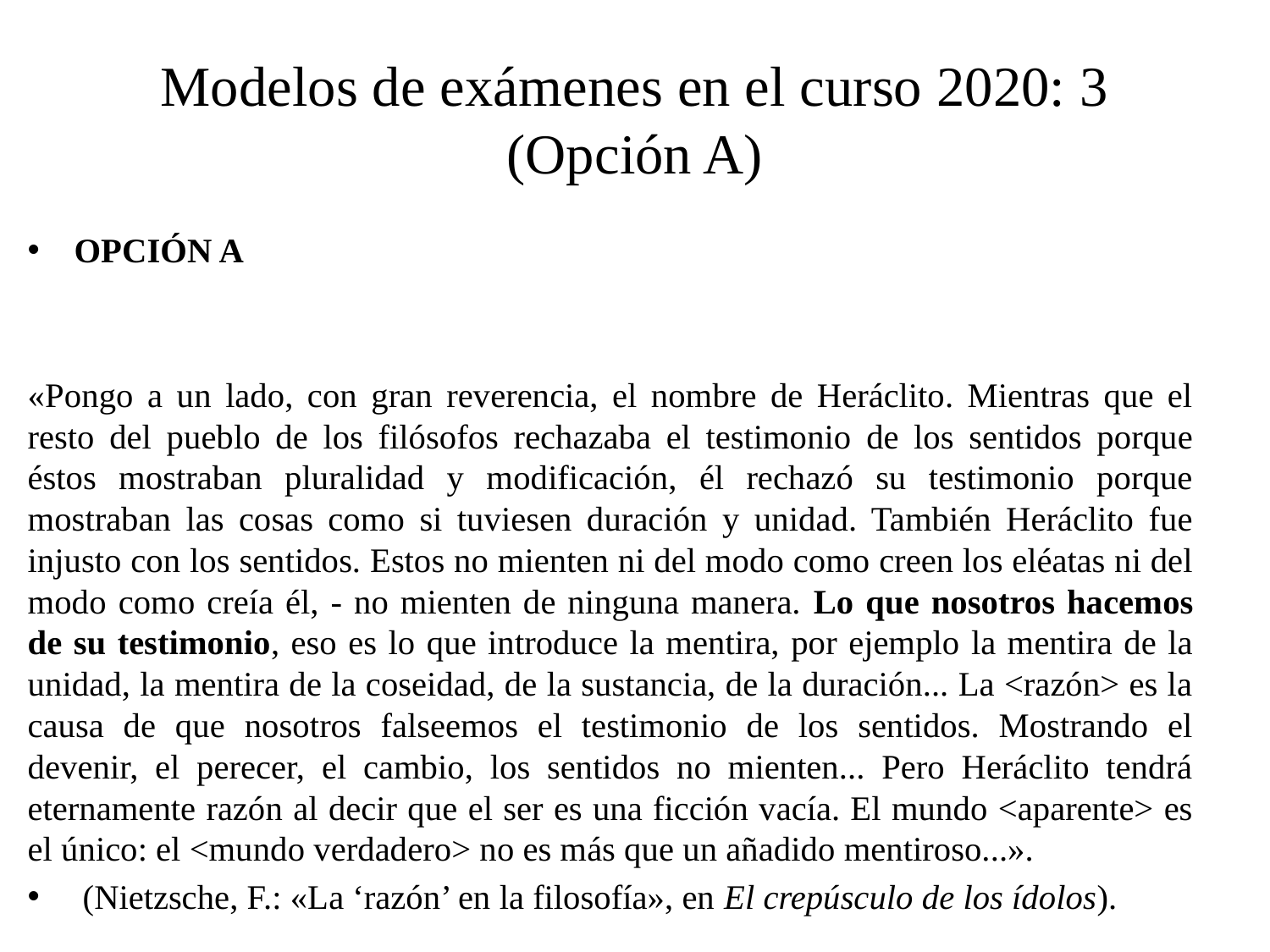

# Modelos de exámenes en el curso 2020: 3 (Opción A)
OPCIÓN A

«Pongo a un lado, con gran reverencia, el nombre de Heráclito. Mientras que el resto del pueblo de los filósofos rechazaba el testimonio de los sentidos porque éstos mostraban pluralidad y modificación, él rechazó su testimonio porque mostraban las cosas como si tuviesen duración y unidad. También Heráclito fue injusto con los sentidos. Estos no mienten ni del modo como creen los eléatas ni del modo como creía él, - no mienten de ninguna manera. Lo que nosotros hacemos de su testimonio, eso es lo que introduce la mentira, por ejemplo la mentira de la unidad, la mentira de la coseidad, de la sustancia, de la duración... La <razón> es la causa de que nosotros falseemos el testimonio de los sentidos. Mostrando el devenir, el perecer, el cambio, los sentidos no mienten... Pero Heráclito tendrá eternamente razón al decir que el ser es una ficción vacía. El mundo <aparente> es el único: el <mundo verdadero> no es más que un añadido mentiroso...».
 (Nietzsche, F.: «La ‘razón’ en la filosofía», en El crepúsculo de los ídolos).